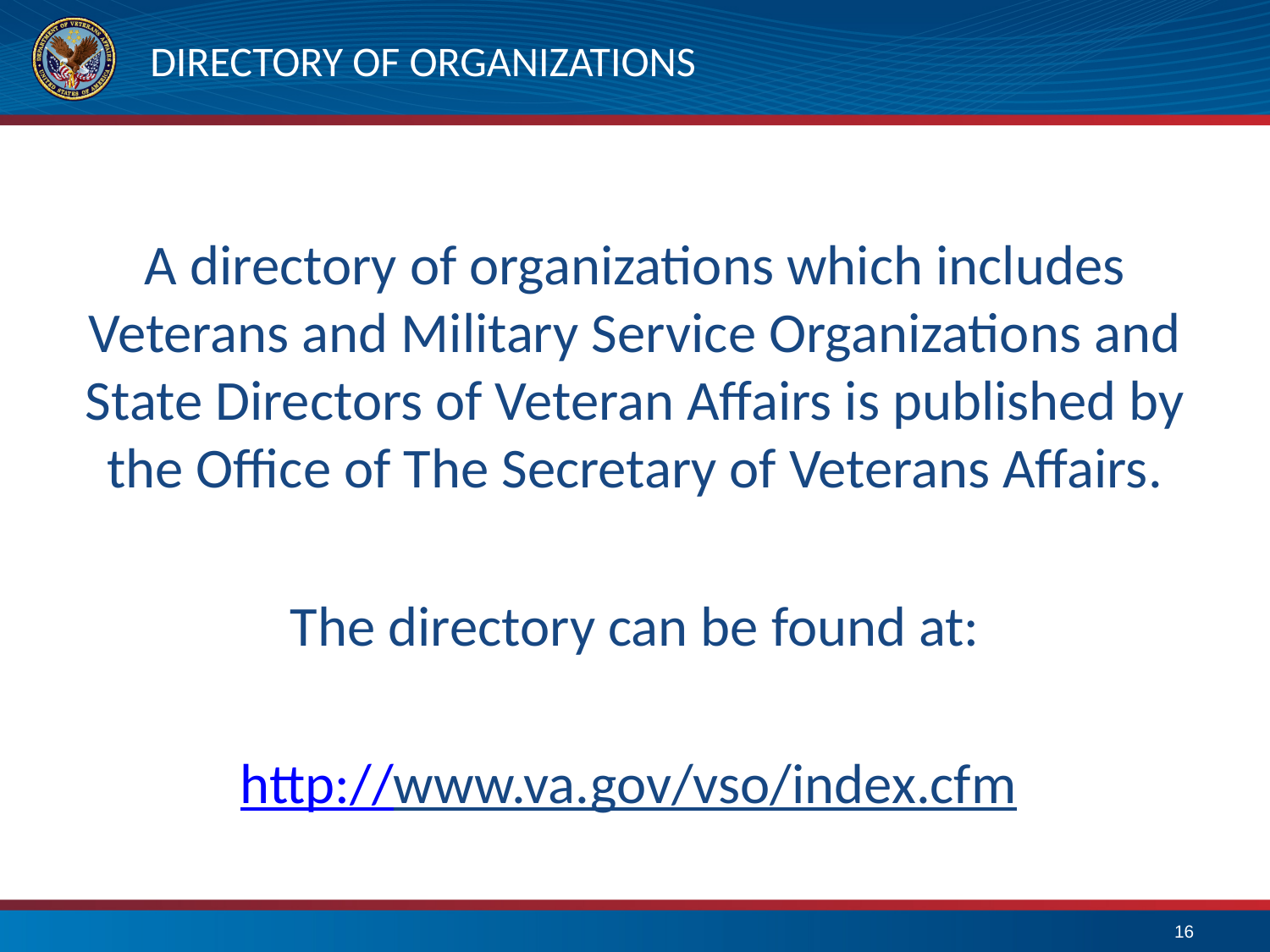

# DIRECTORY OF ORGANIZATIONS
A directory of organizations which includes Veterans and Military Service Organizations and State Directors of Veteran Affairs is published by the Office of The Secretary of Veterans Affairs.

The directory can be found at:

http://www.va.gov/vso/index.cfm
16